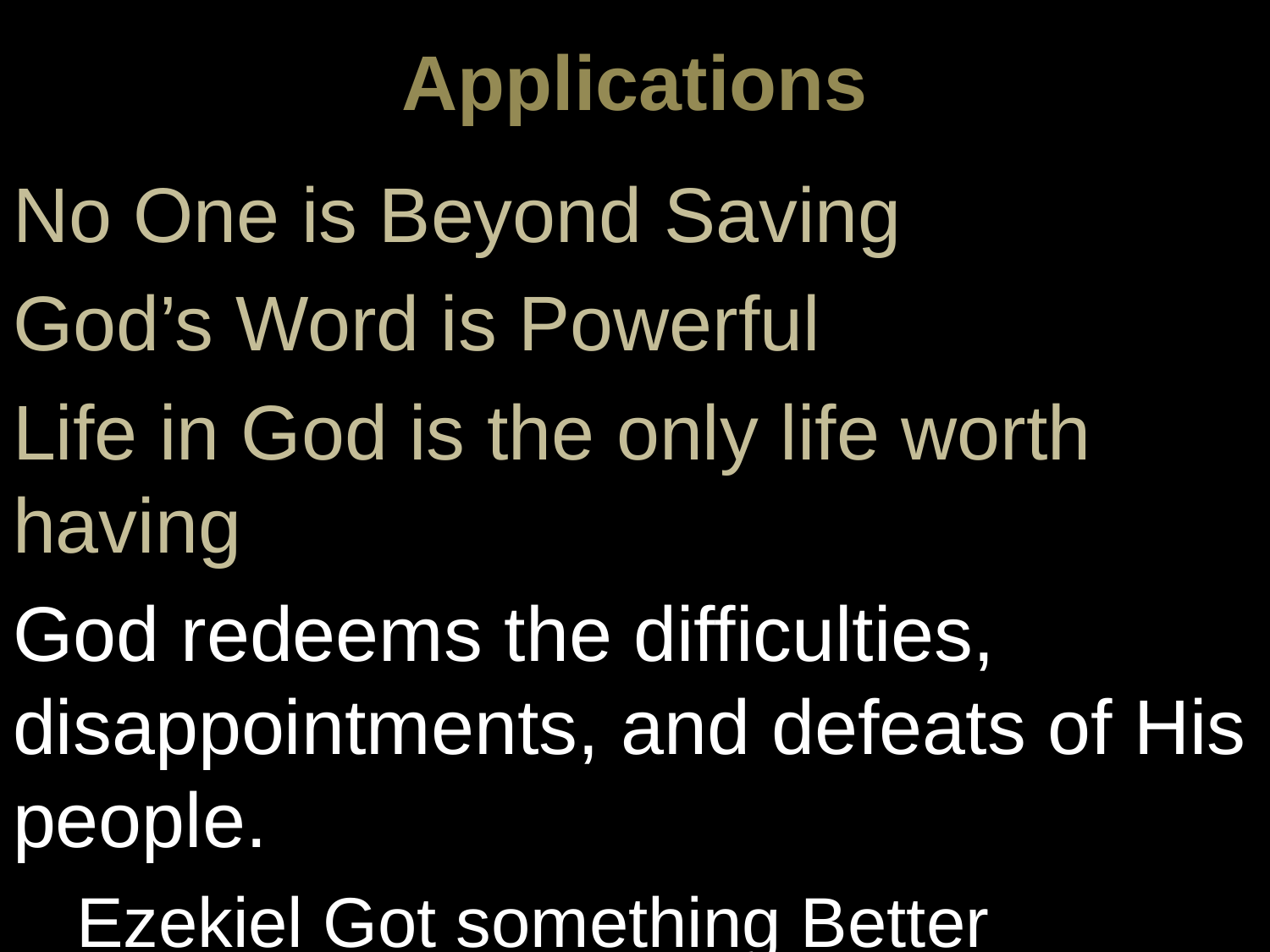

# Applications
No One is Beyond Saving
God’s Word is Powerful
Life in God is the only life worth having
God redeems the difficulties, disappointments, and defeats of His people.
Ezekiel Got something Better
Jn.15:12